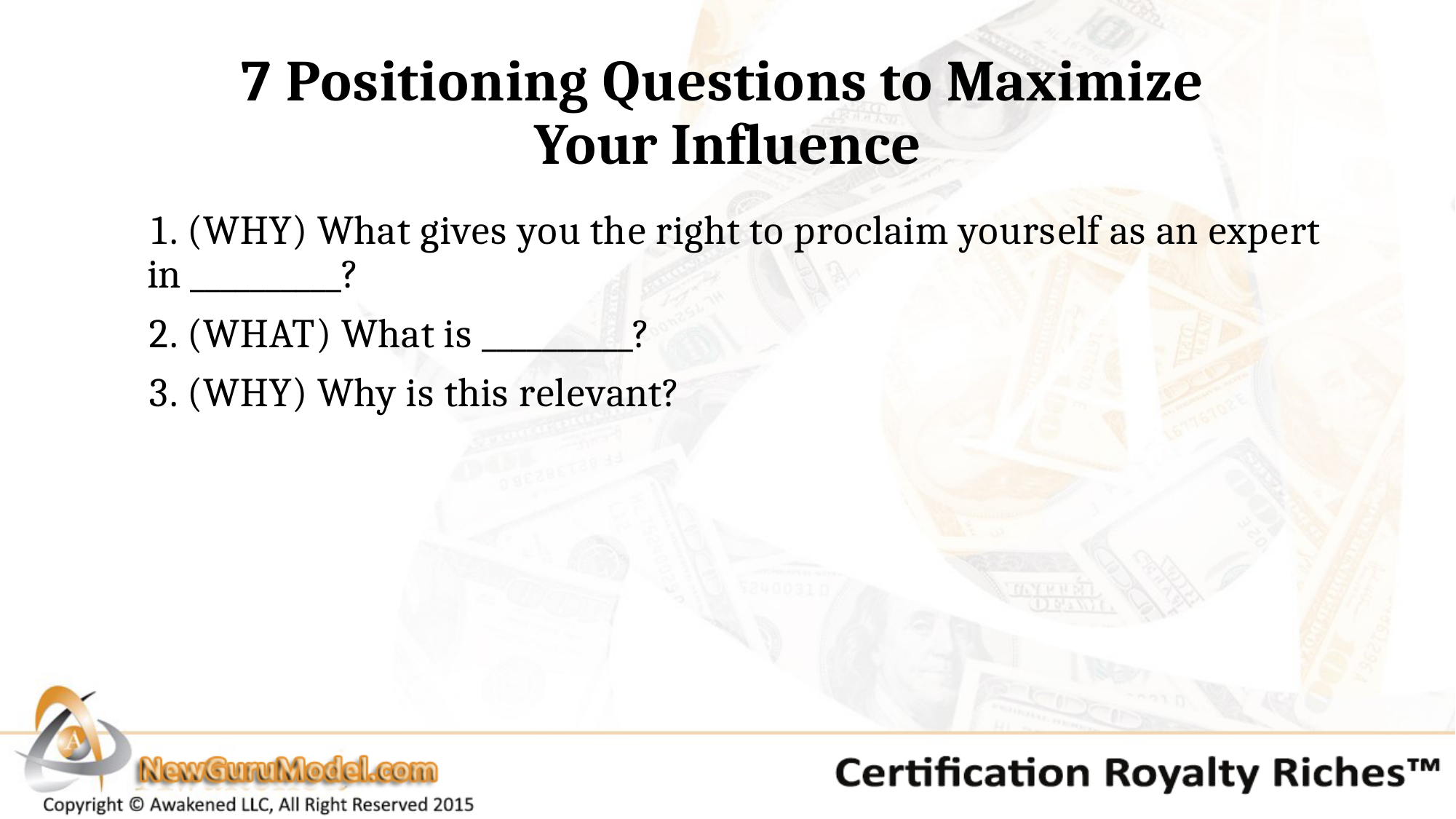

# 7 Positioning Questions to Maximize Your Influence
1. (WHY) What gives you the right to proclaim yourself as an expert in __________?
2. (WHAT) What is __________?
3. (WHY) Why is this relevant?